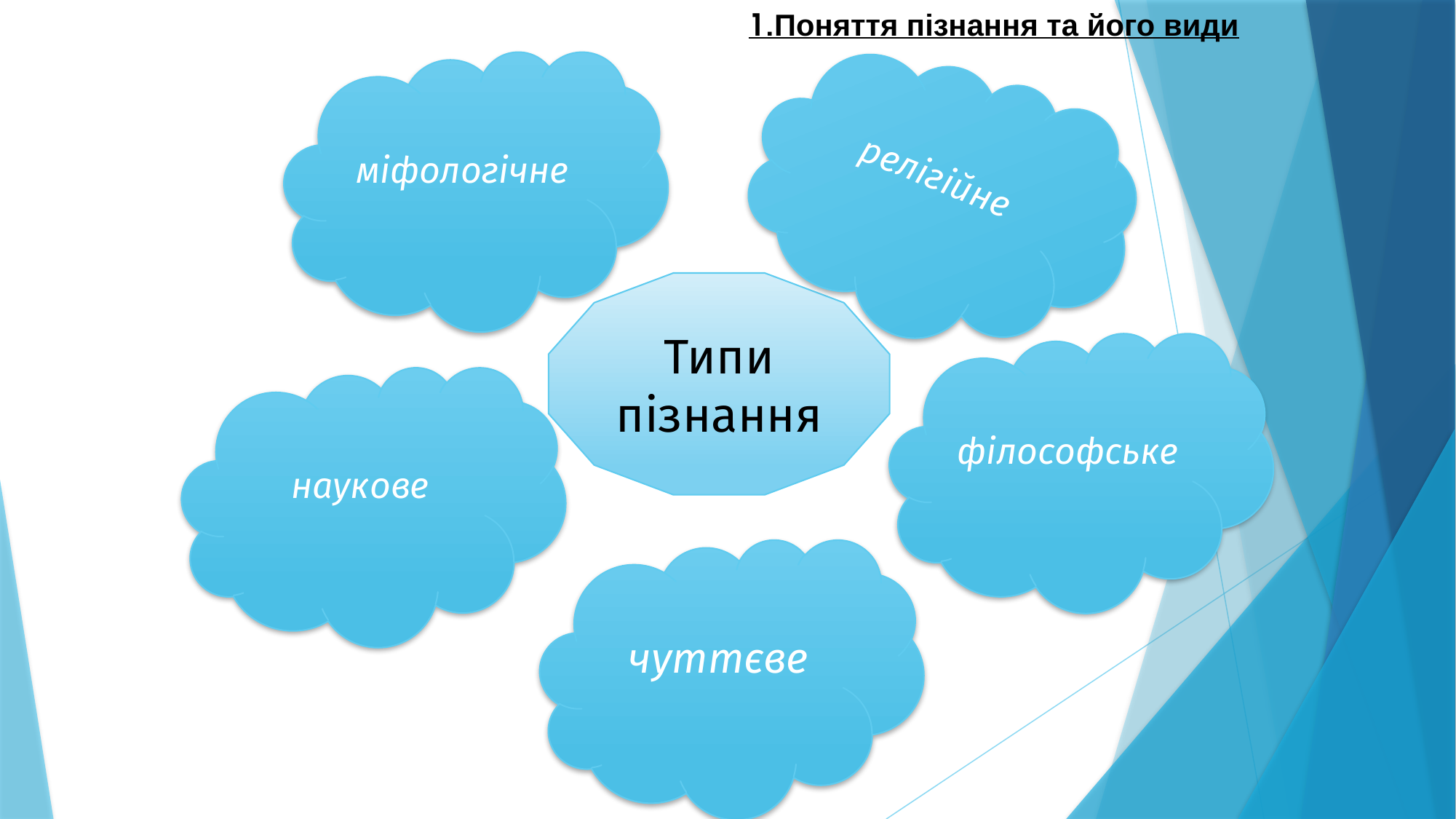

1.Поняття пізнання та його види
міфологічне

релігійне

Типи пізнання
філософське

наукове

чуттєве